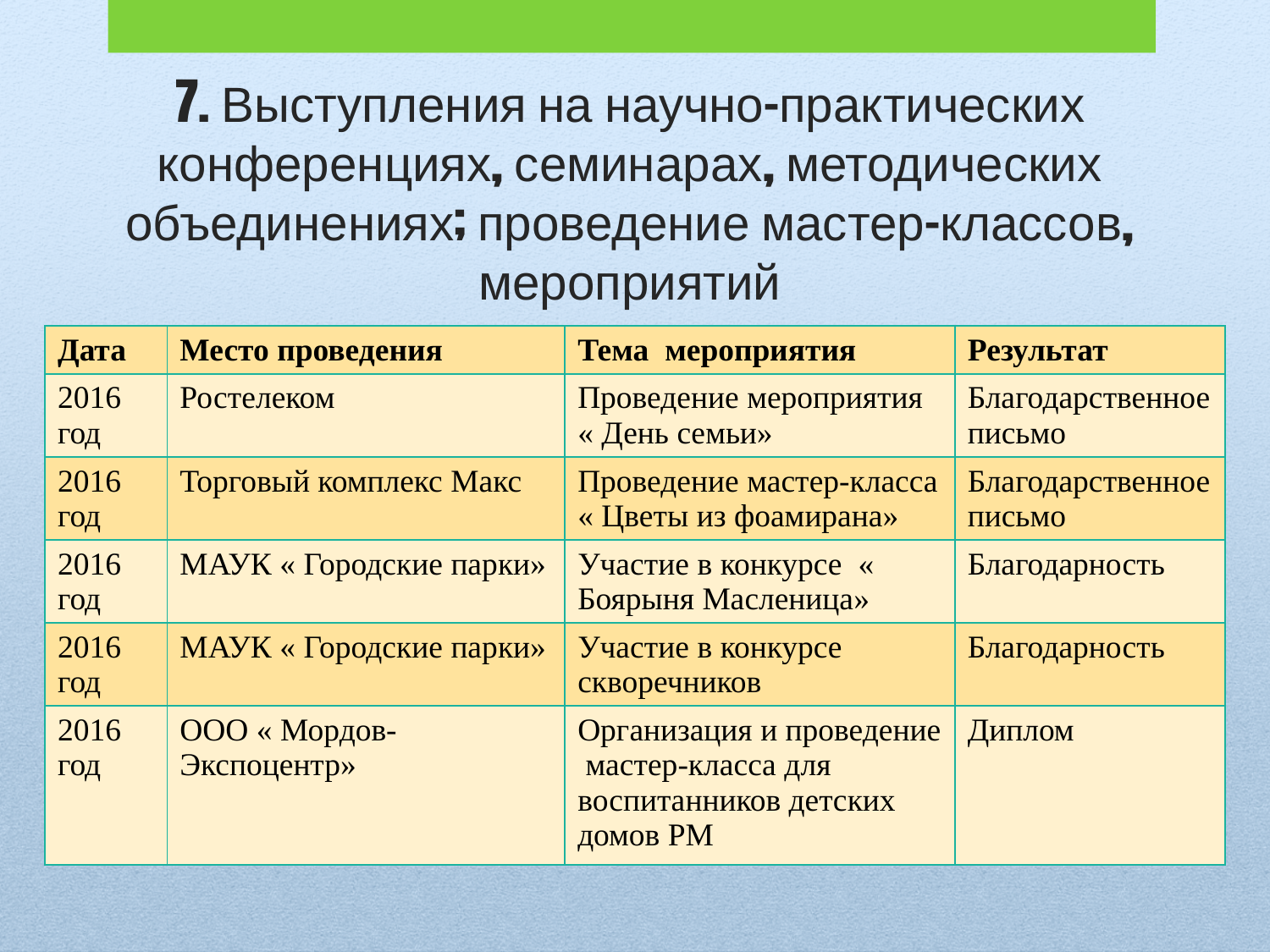

# 7. Выступления на научно-практических конференциях, семинарах, методических объединениях; проведение мастер-классов, мероприятий
| Дата | Место проведения | Тема мероприятия | Результат |
| --- | --- | --- | --- |
| 2016 год | Ростелеком | Проведение мероприятия « День семьи» | Благодарственное письмо |
| 2016 год | Торговый комплекс Макс | Проведение мастер-класса « Цветы из фоамирана» | Благодарственное письмо |
| 2016 год | МАУК « Городские парки» | Участие в конкурсе « Боярыня Масленица» | Благодарность |
| 2016 год | МАУК « Городские парки» | Участие в конкурсе скворечников | Благодарность |
| 2016 год | ООО « Мордов-Экспоцентр» | Организация и проведение мастер-класса для воспитанников детских домов РМ | Диплом |